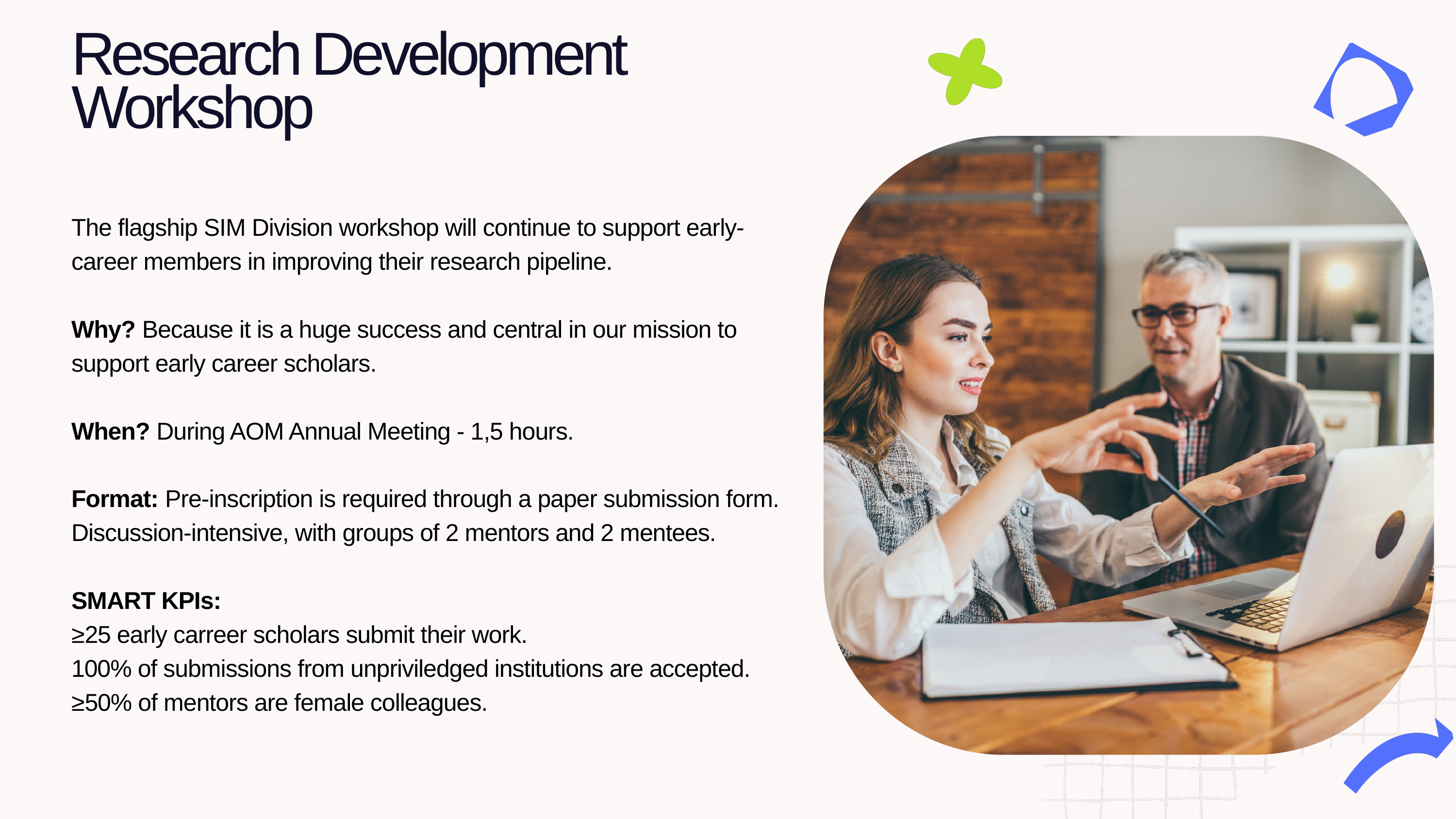

Research Development  Workshop

The flagship SIM Division workshop will continue to support early-career members in improving their research pipeline.

Why? Because it is a huge success and central in our mission to support early career scholars.

When? During AOM Annual Meeting - 1,5 hours.

Format: Pre-inscription is required through a paper submission form. Discussion-intensive, with groups of 2 mentors and 2 mentees.

SMART KPIs:
≥25 early carreer scholars submit their work.
100% of submissions from unpriviledged institutions are accepted.
≥50% of mentors are female colleagues.